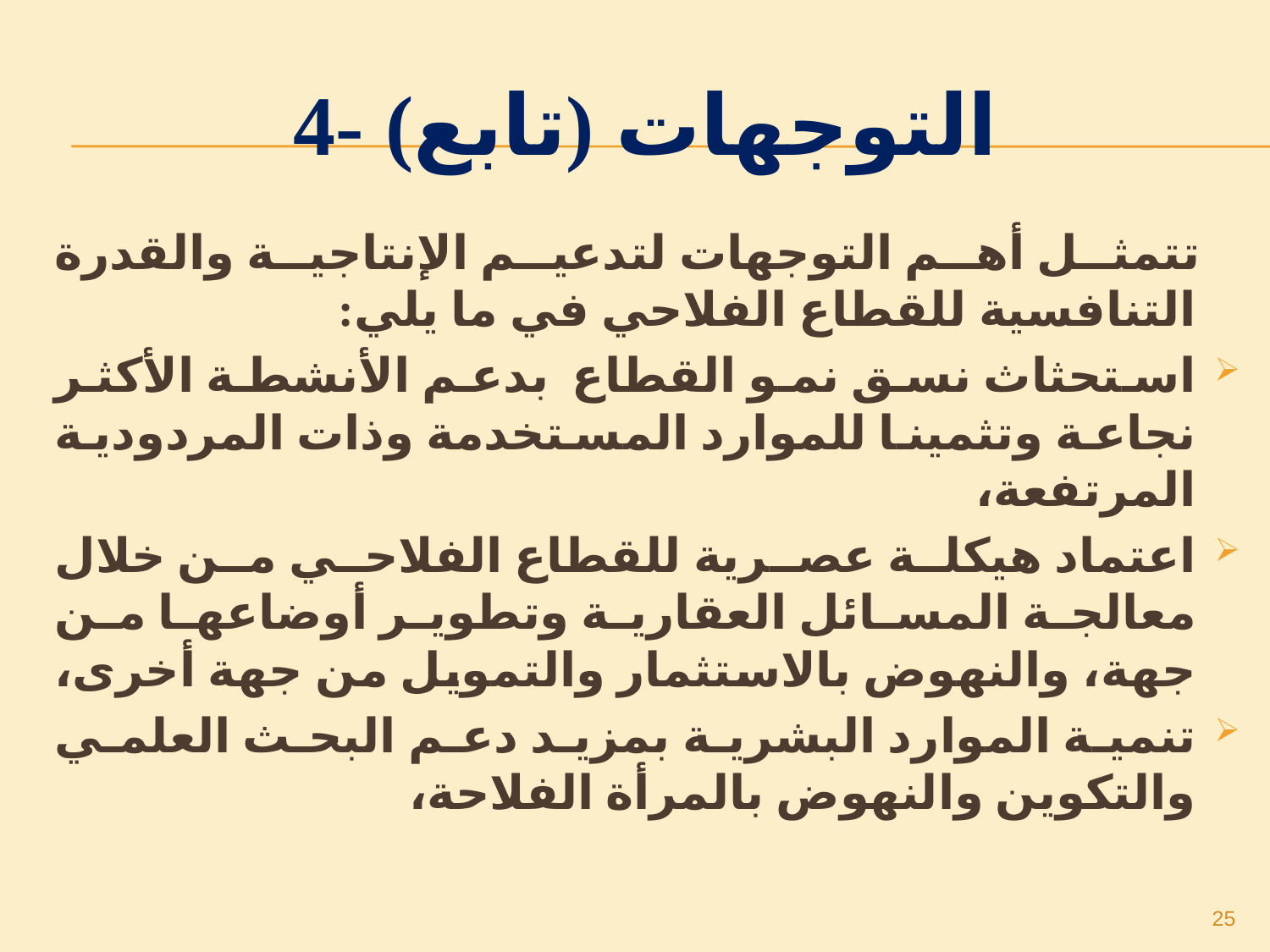

# 4- التوجهات (تابع)
   تتمثل أهم التوجهات لتدعيم الإنتاجية والقدرة التنافسية للقطاع الفلاحي في ما يلي:
استحثاث نسق نمو القطاع  بدعم الأنشطة الأكثر نجاعة وتثمينا للموارد المستخدمة وذات المردودية المرتفعة،
اعتماد هيكلة عصرية للقطاع الفلاحي من خلال معالجة المسائل العقارية وتطوير أوضاعها من جهة، والنهوض بالاستثمار والتمويل من جهة أخرى،
تنمية الموارد البشرية بمزيد دعم البحث العلمي والتكوين والنهوض بالمرأة الفلاحة،

25